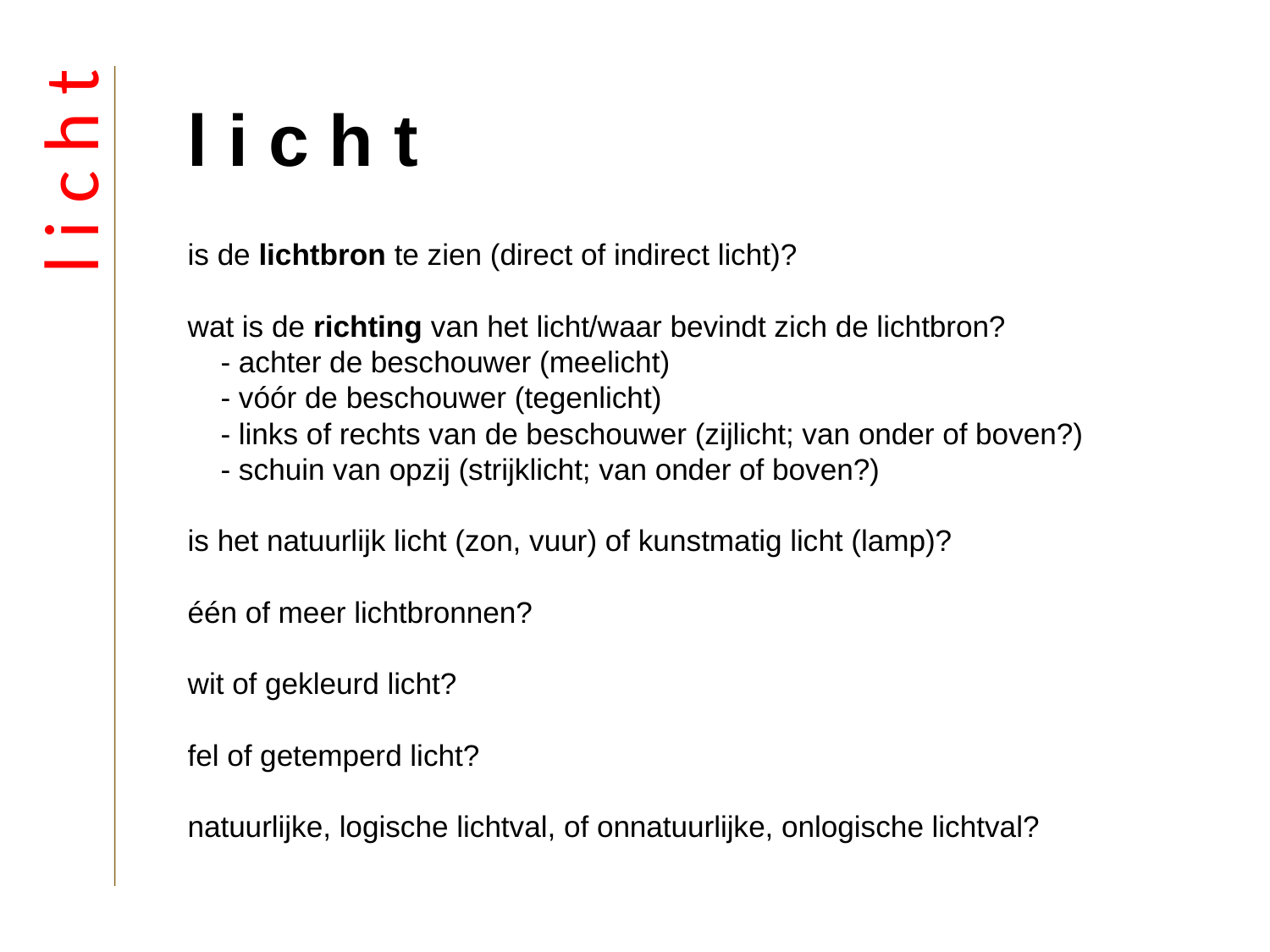

# l i c h t is de lichtbron te zien (direct of indirect licht)? wat is de richting van het licht/waar bevindt zich de lichtbron? - achter de beschouwer (meelicht) - vóór de beschouwer (tegenlicht) - links of rechts van de beschouwer (zijlicht; van onder of boven?) - schuin van opzij (strijklicht; van onder of boven?) is het natuurlijk licht (zon, vuur) of kunstmatig licht (lamp)? één of meer lichtbronnen? wit of gekleurd licht? fel of getemperd licht? natuurlijke, logische lichtval, of onnatuurlijke, onlogische lichtval?
l i c h t